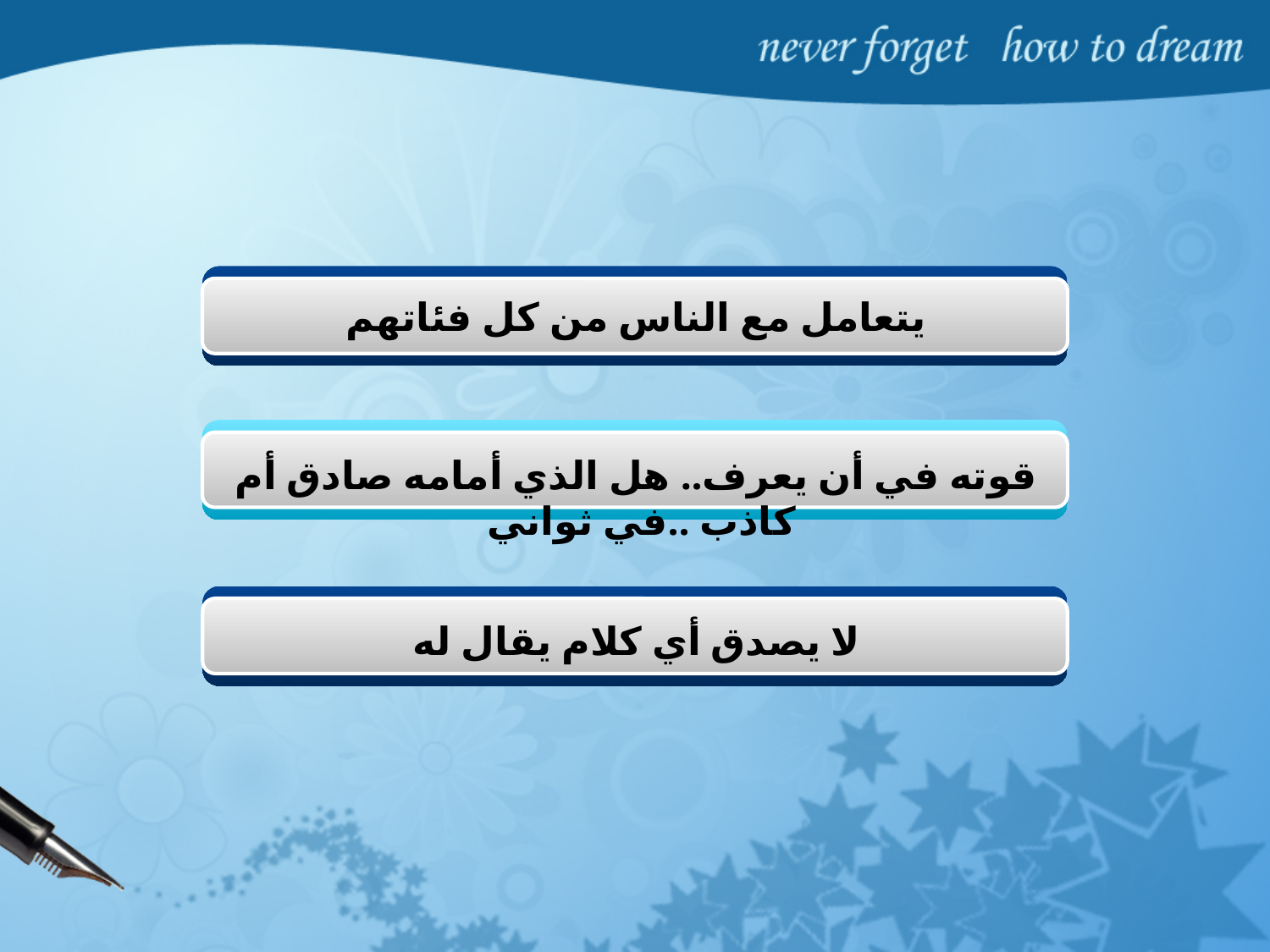

يتعامل مع الناس من كل فئاتهم

قوته في أن يعرف.. هل الذي أمامه صادق أم كاذب ..في ثواني

لا يصدق أي كلام يقال له